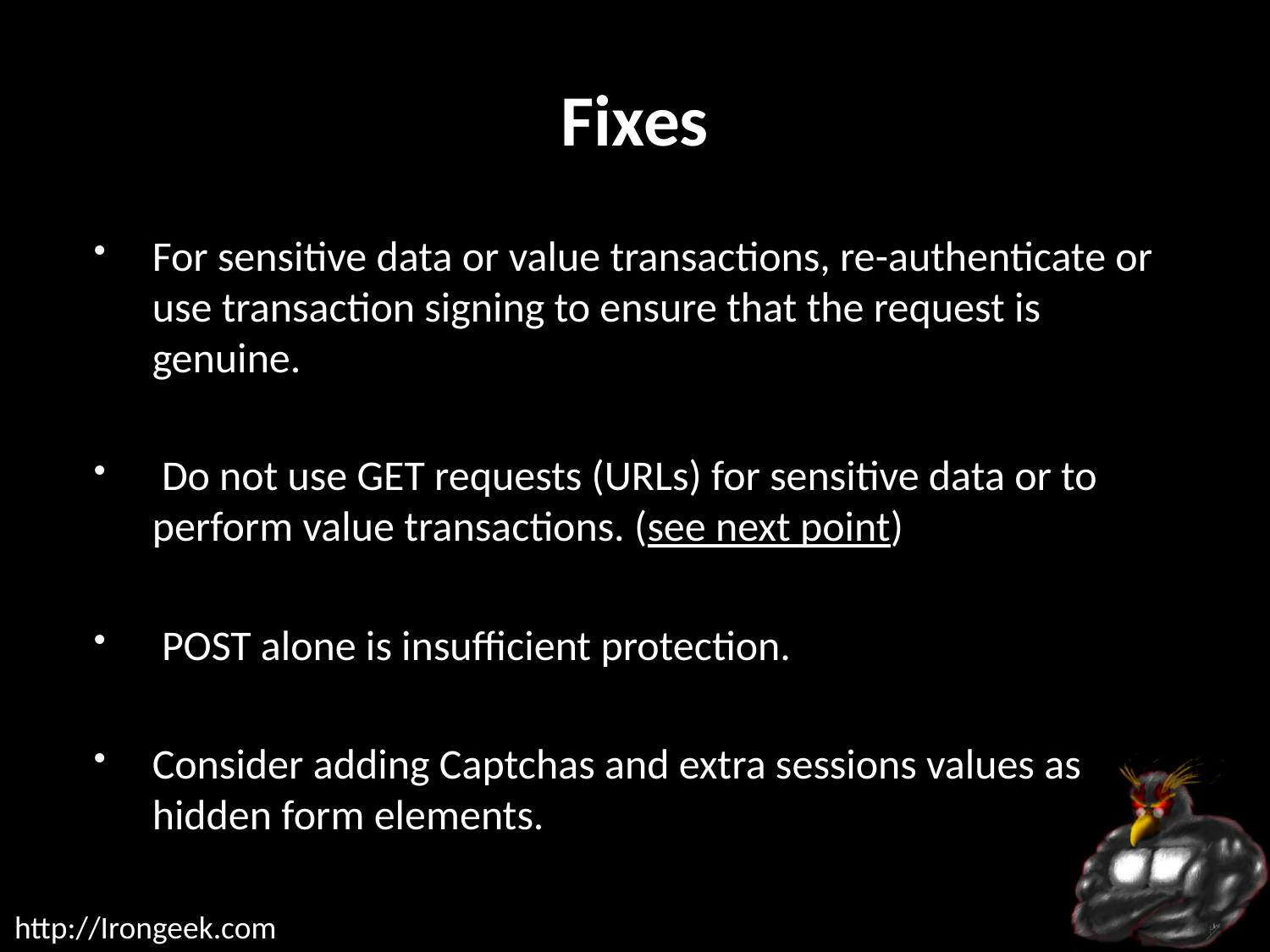

# Fixes
For sensitive data or value transactions, re-authenticate or use transaction signing to ensure that the request is genuine.

 Do not use GET requests (URLs) for sensitive data or to perform value transactions. (see next point)

 POST alone is insufficient protection.

Consider adding Captchas and extra sessions values as hidden form elements.